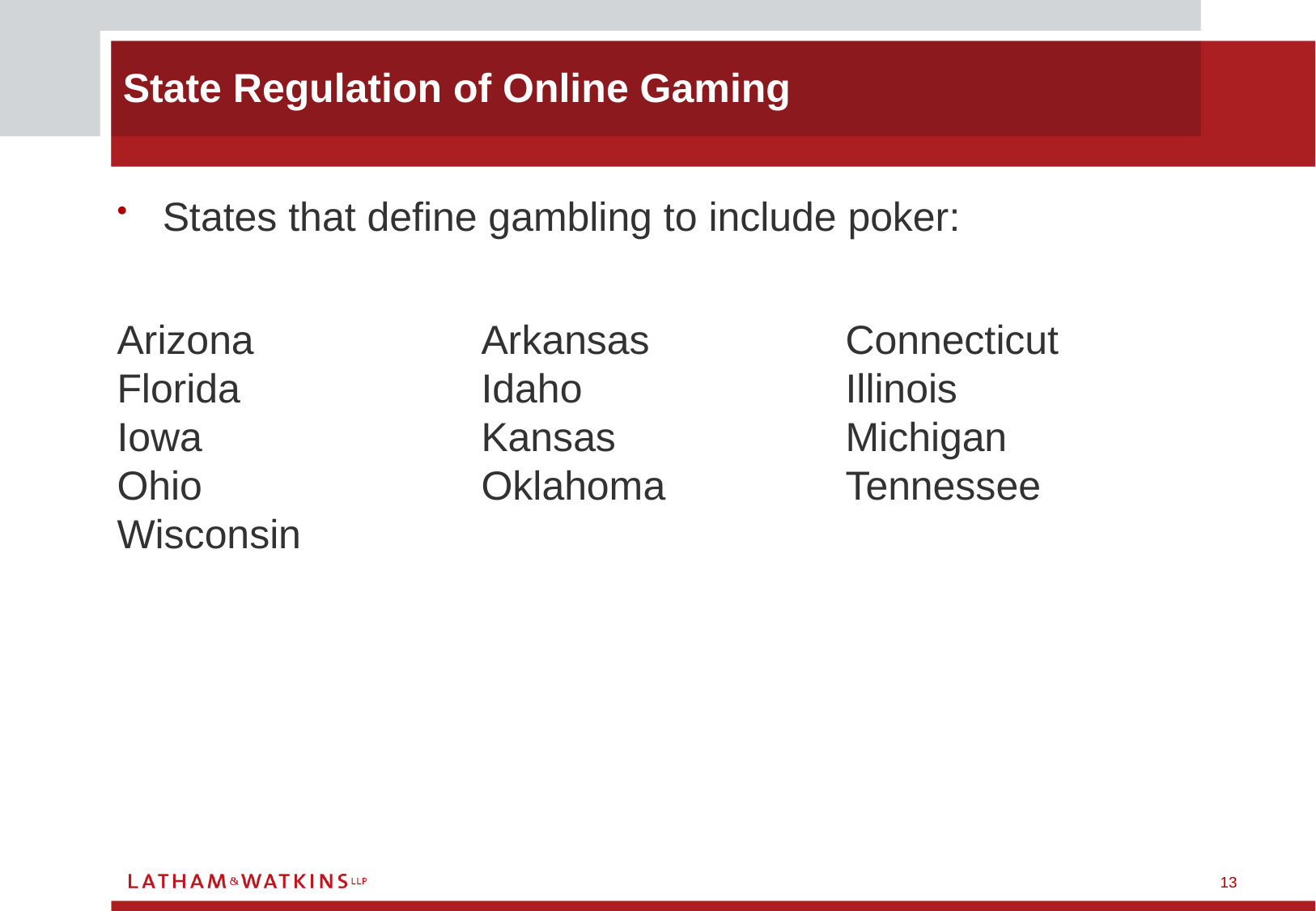

State Regulation of Online Gaming
States that define gambling to include poker:
Arizona		Arkansas		Connecticut
Florida		Idaho			Illinois
Iowa			Kansas		Michigan
Ohio			Oklahoma		Tennessee
Wisconsin
13